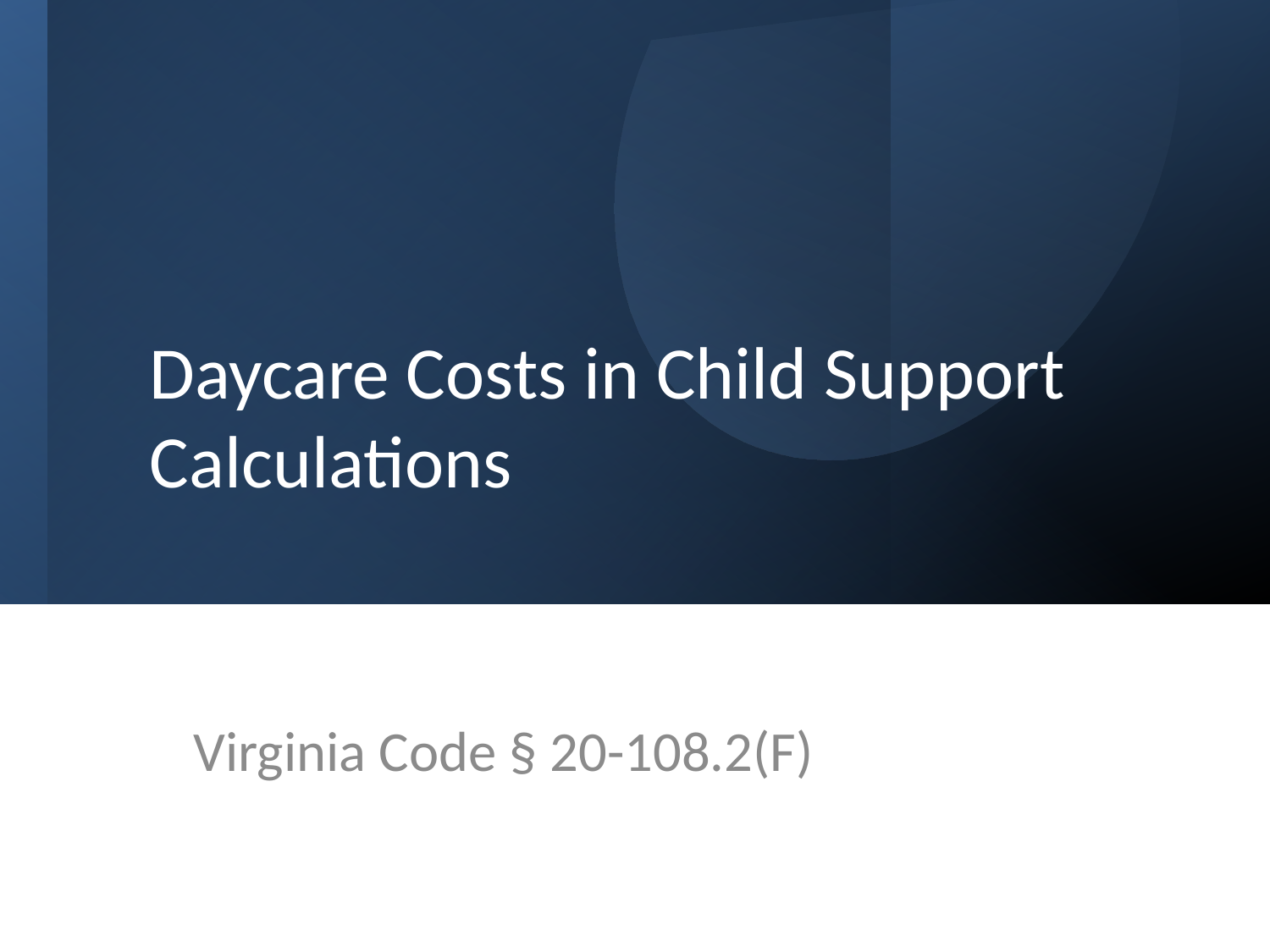

# Daycare Costs in Child Support Calculations
Virginia Code § 20-108.2(F)